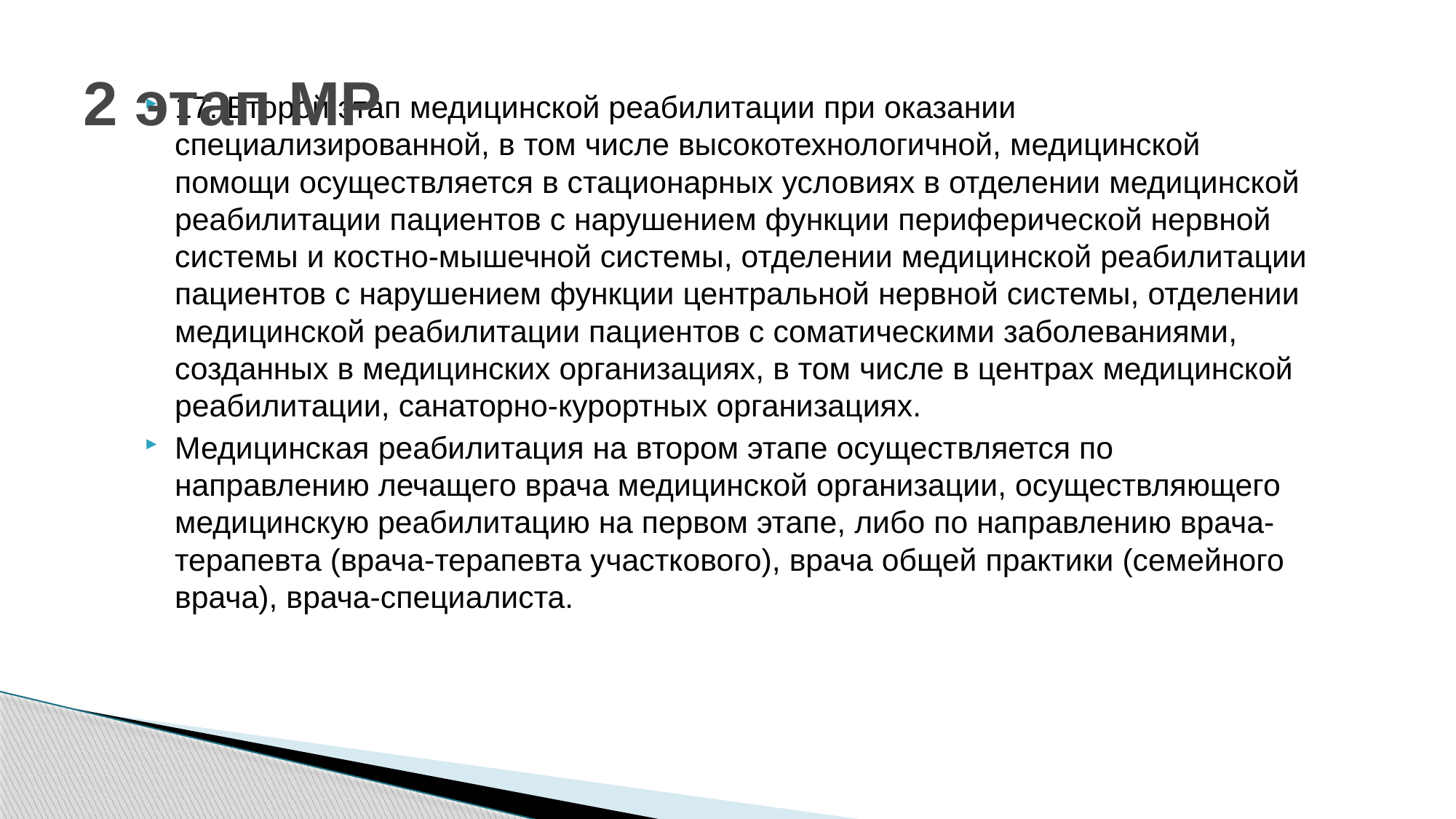

# 2 этап МР
17. Второй этап медицинской реабилитации при оказании специализированной, в том числе высокотехнологичной, медицинской помощи осуществляется в стационарных условиях в отделении медицинской реабилитации пациентов с нарушением функции периферической нервной системы и костно-мышечной системы, отделении медицинской реабилитации пациентов с нарушением функции центральной нервной системы, отделении медицинской реабилитации пациентов с соматическими заболеваниями, созданных в медицинских организациях, в том числе в центрах медицинской реабилитации, санаторно-курортных организациях.
Медицинская реабилитация на втором этапе осуществляется по направлению лечащего врача медицинской организации, осуществляющего медицинскую реабилитацию на первом этапе, либо по направлению врача-терапевта (врача-терапевта участкового), врача общей практики (семейного врача), врача-специалиста.